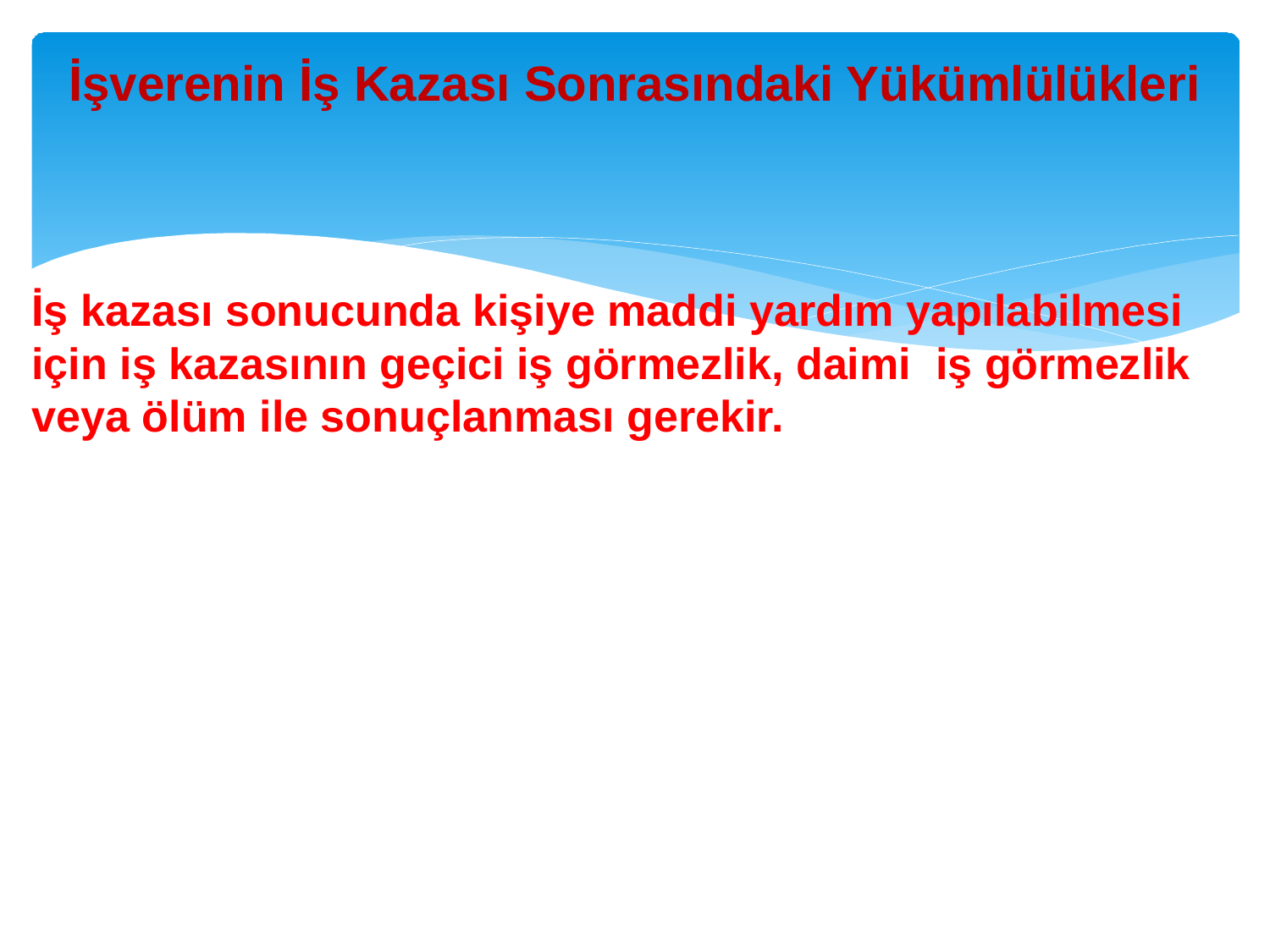

# İşverenin İş Kazası Sonrasındaki Yükümlülükleri
İş kazası sonucunda kişiye maddi yardım yapılabilmesi için iş kazasının geçici iş görmezlik, daimi  iş görmezlik veya ölüm ile sonuçlanması gerekir.